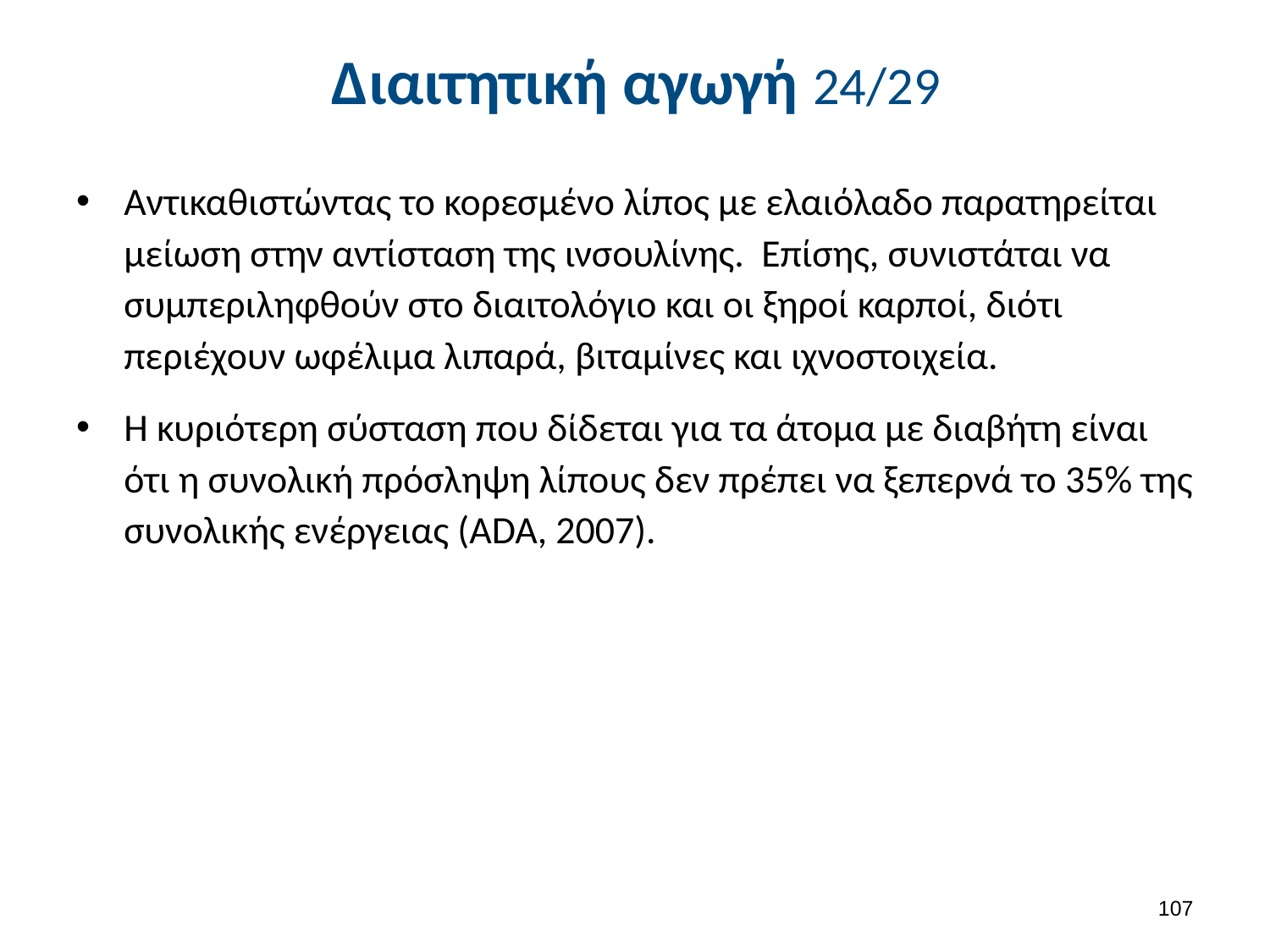

# Διαιτητική αγωγή 24/29
Αντικαθιστώντας το κορεσμένο λίπος με ελαιόλαδο παρατηρείται μείωση στην αντίσταση της ινσουλίνης.  Επίσης, συνιστάται να συμπεριληφθούν στο διαιτολόγιο και οι ξηροί καρποί, διότι περιέχουν ωφέλιμα λιπαρά, βιταμίνες και ιχνοστοιχεία.
Η κυριότερη σύσταση που δίδεται για τα άτομα με διαβήτη είναι ότι η συνολική πρόσληψη λίπους δεν πρέπει να ξεπερνά το 35% της συνολικής ενέργειας (ADA, 2007).

107